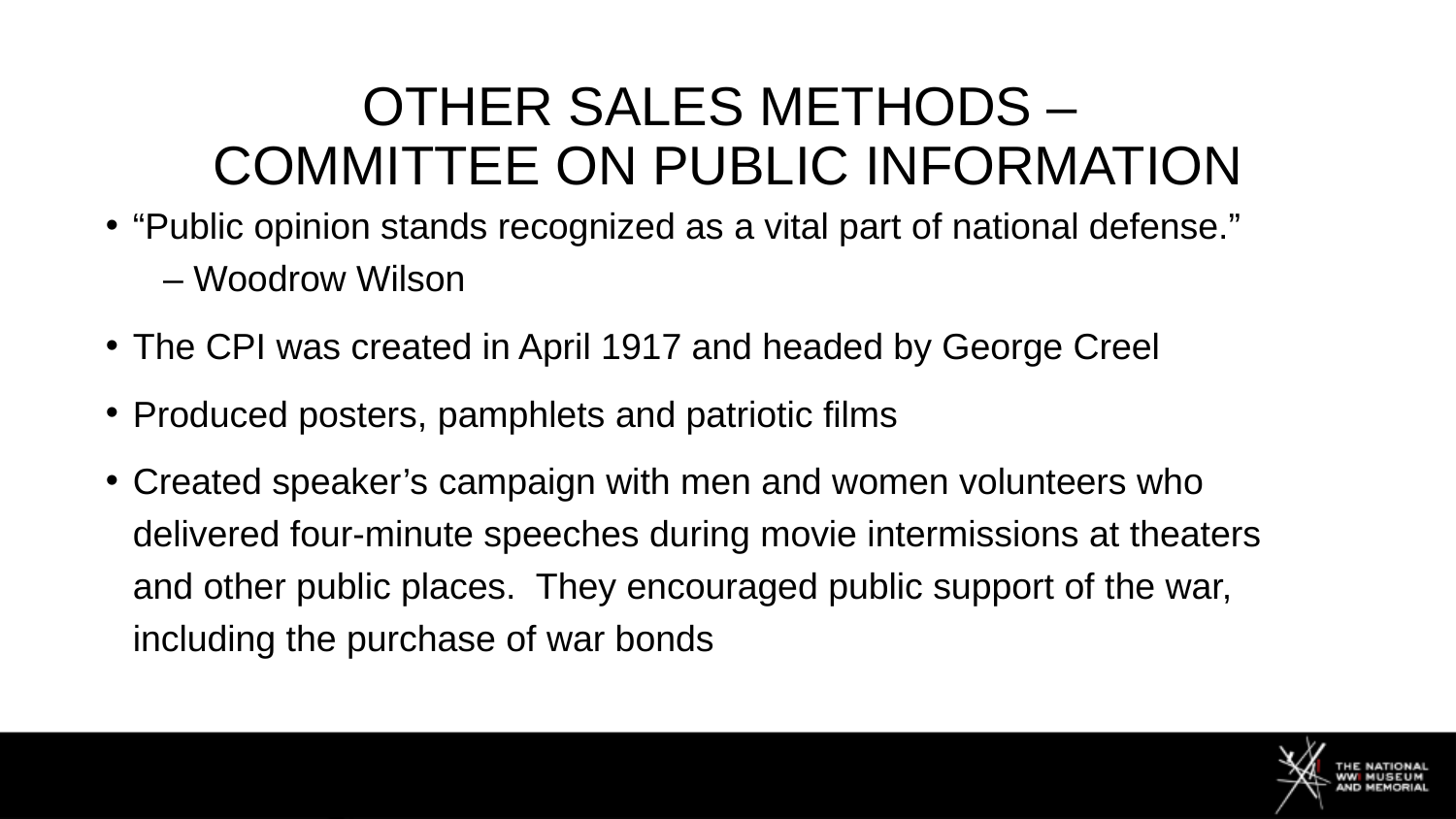

# Other sales methods – Committee on Public Information
“Public opinion stands recognized as a vital part of national defense.”
   – Woodrow Wilson
The CPI was created in April 1917 and headed by George Creel
Produced posters, pamphlets and patriotic films
Created speaker’s campaign with men and women volunteers who delivered four-minute speeches during movie intermissions at theaters and other public places.  They encouraged public support of the war, including the purchase of war bonds